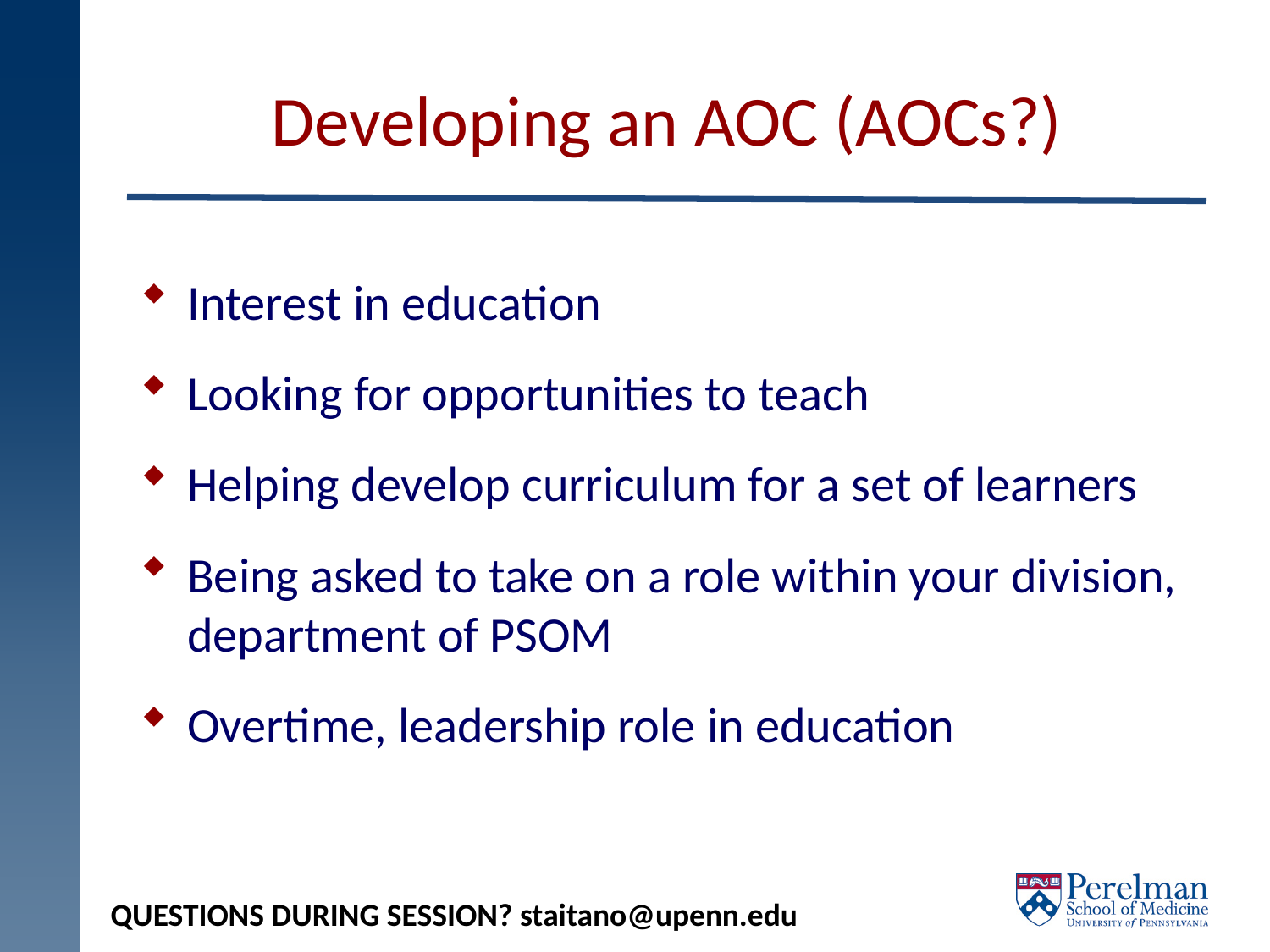

# Developing an AOC (AOCs?)
Interest in education
Looking for opportunities to teach
Helping develop curriculum for a set of learners
Being asked to take on a role within your division, department of PSOM
Overtime, leadership role in education
QUESTIONS DURING SESSION? staitano@upenn.edu